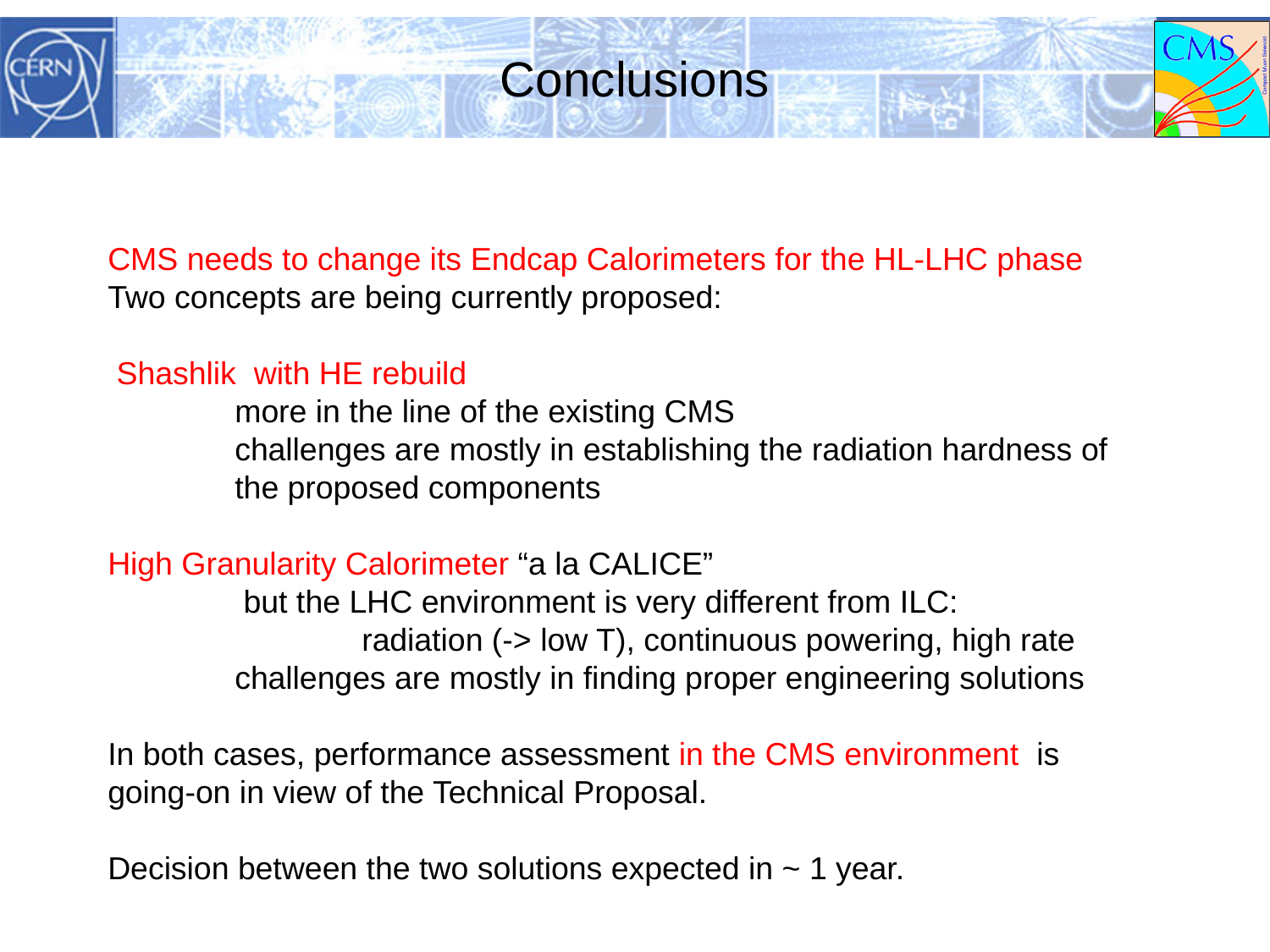

# Conclusions
CMS needs to change its Endcap Calorimeters for the HL-LHC phase
Two concepts are being currently proposed:

 Shashlik  with HE rebuild
	more in the line of the existing CMS
	challenges are mostly in establishing the radiation hardness of 	the proposed components

High Granularity Calorimeter “a la CALICE”
	 but the LHC environment is very different from ILC:                        		radiation (-> low T), continuous powering, high rate
	challenges are mostly in finding proper engineering solutions

In both cases, performance assessment in the CMS environment  is going-on in view of the Technical Proposal.

Decision between the two solutions expected in ~ 1 year.